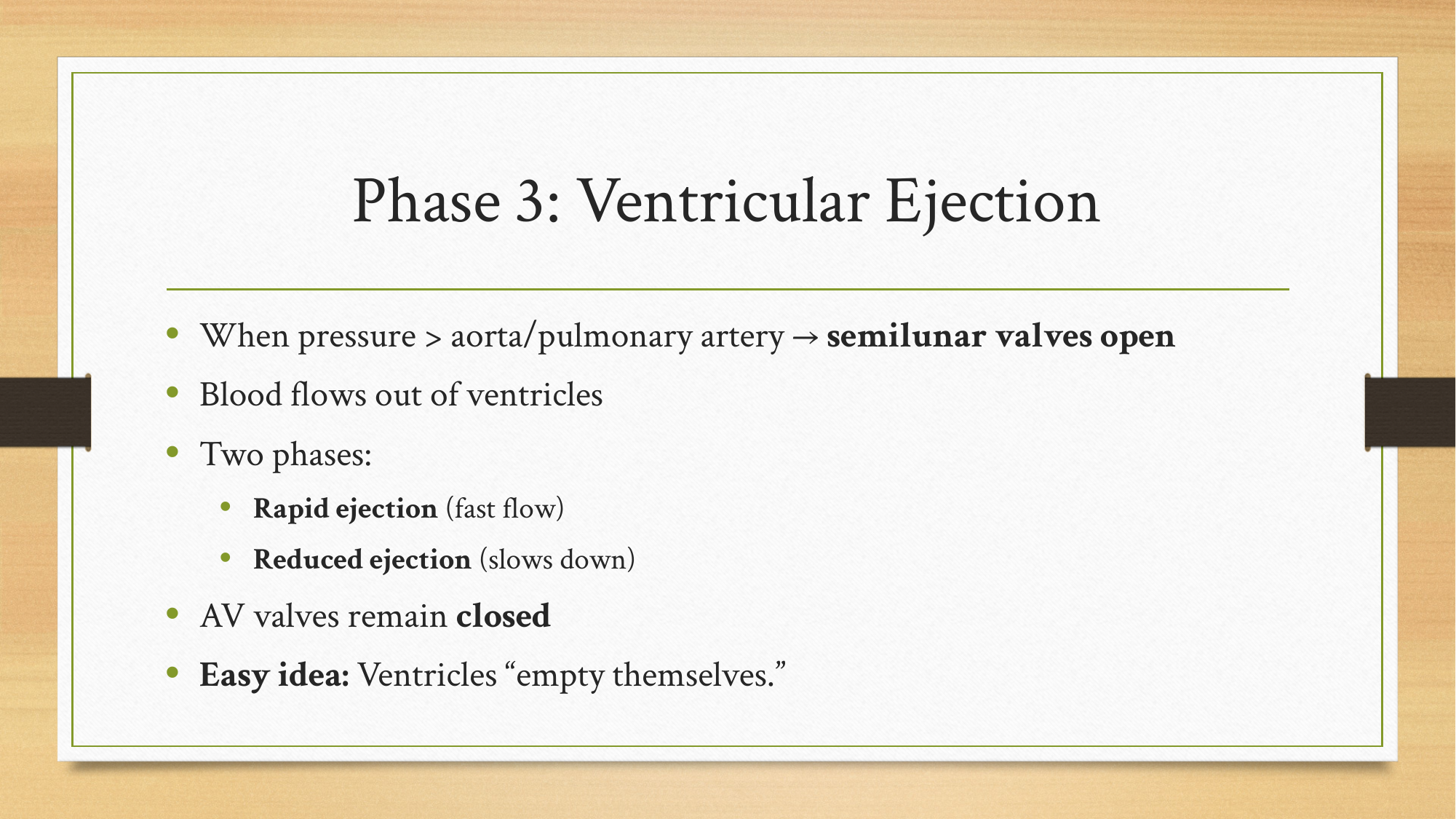

# Phase 3: Ventricular Ejection
When pressure > aorta/pulmonary artery → semilunar valves open
Blood flows out of ventricles
Two phases:
Rapid ejection (fast flow)
Reduced ejection (slows down)
AV valves remain closed
Easy idea: Ventricles “empty themselves.”